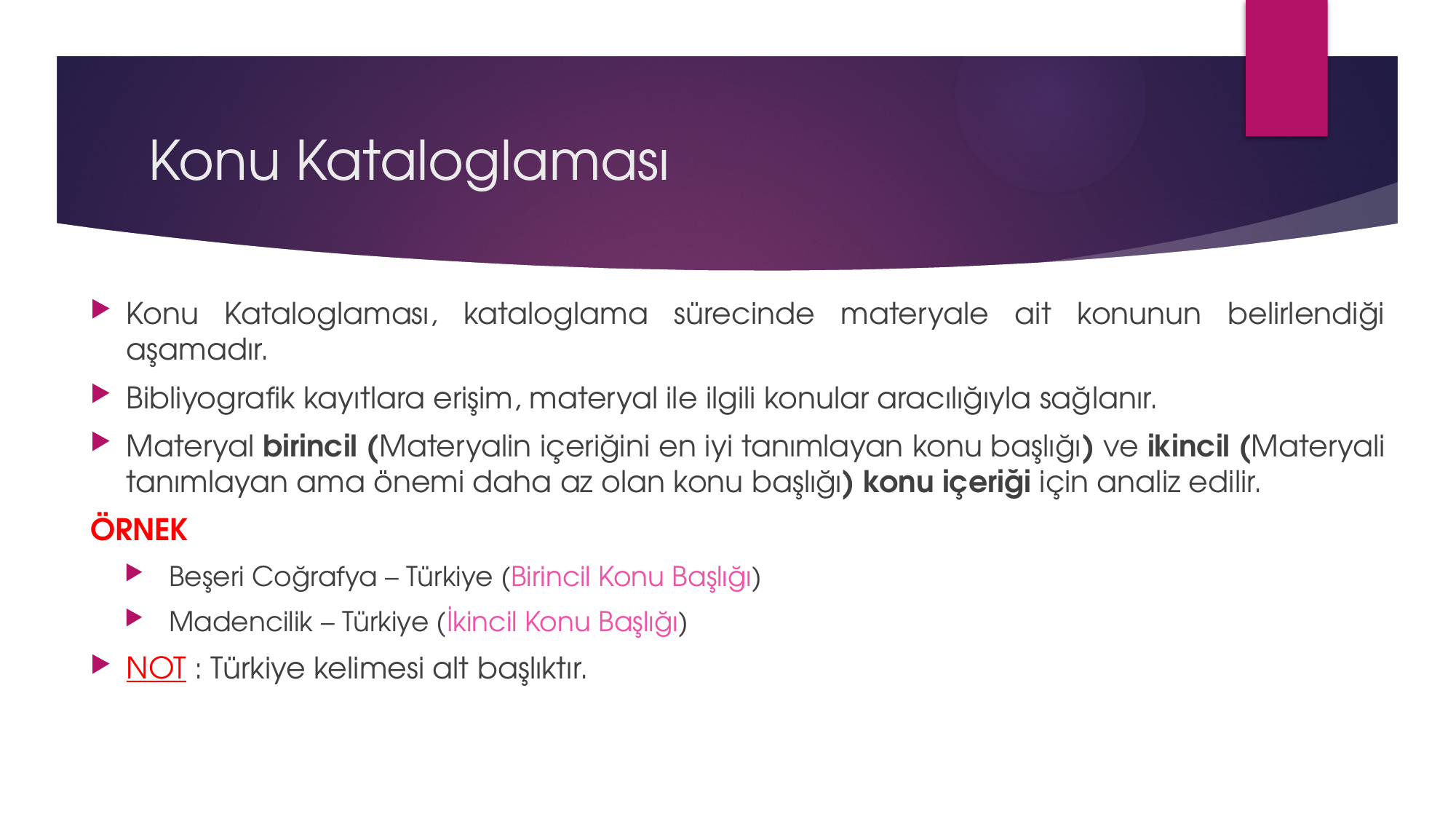

# Konu Kataloglaması
Konu Kataloglaması, kataloglama sürecinde materyale ait konunun belirlendiği aşamadır.
Bibliyografik kayıtlara erişim, materyal ile ilgili konular aracılığıyla sağlanır.
Materyal birincil (Materyalin içeriğini en iyi tanımlayan konu başlığı) ve ikincil (Materyali tanımlayan ama önemi daha az olan konu başlığı) konu içeriği için analiz edilir.
ÖRNEK
Beşeri Coğrafya – Türkiye (Birincil Konu Başlığı)
Madencilik – Türkiye (İkincil Konu Başlığı)
NOT : Türkiye kelimesi alt başlıktır.